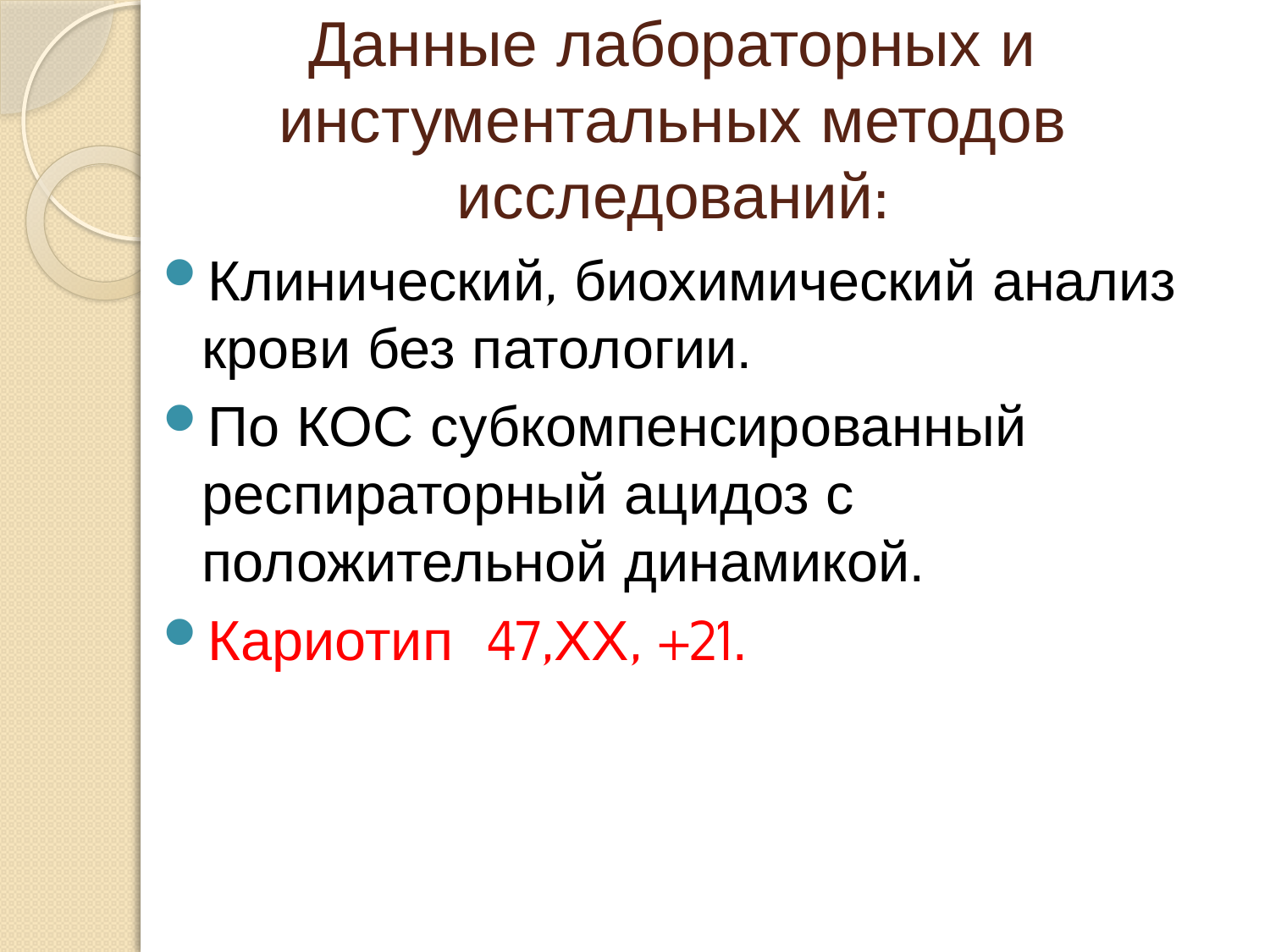

# Данные лабораторных и инстументальных методов исследований:
Клинический, биохимический анализ крови без патологии.
По КОС субкомпенсированный респираторный ацидоз с положительной динамикой.
Кариотип  47,ХХ, +21.